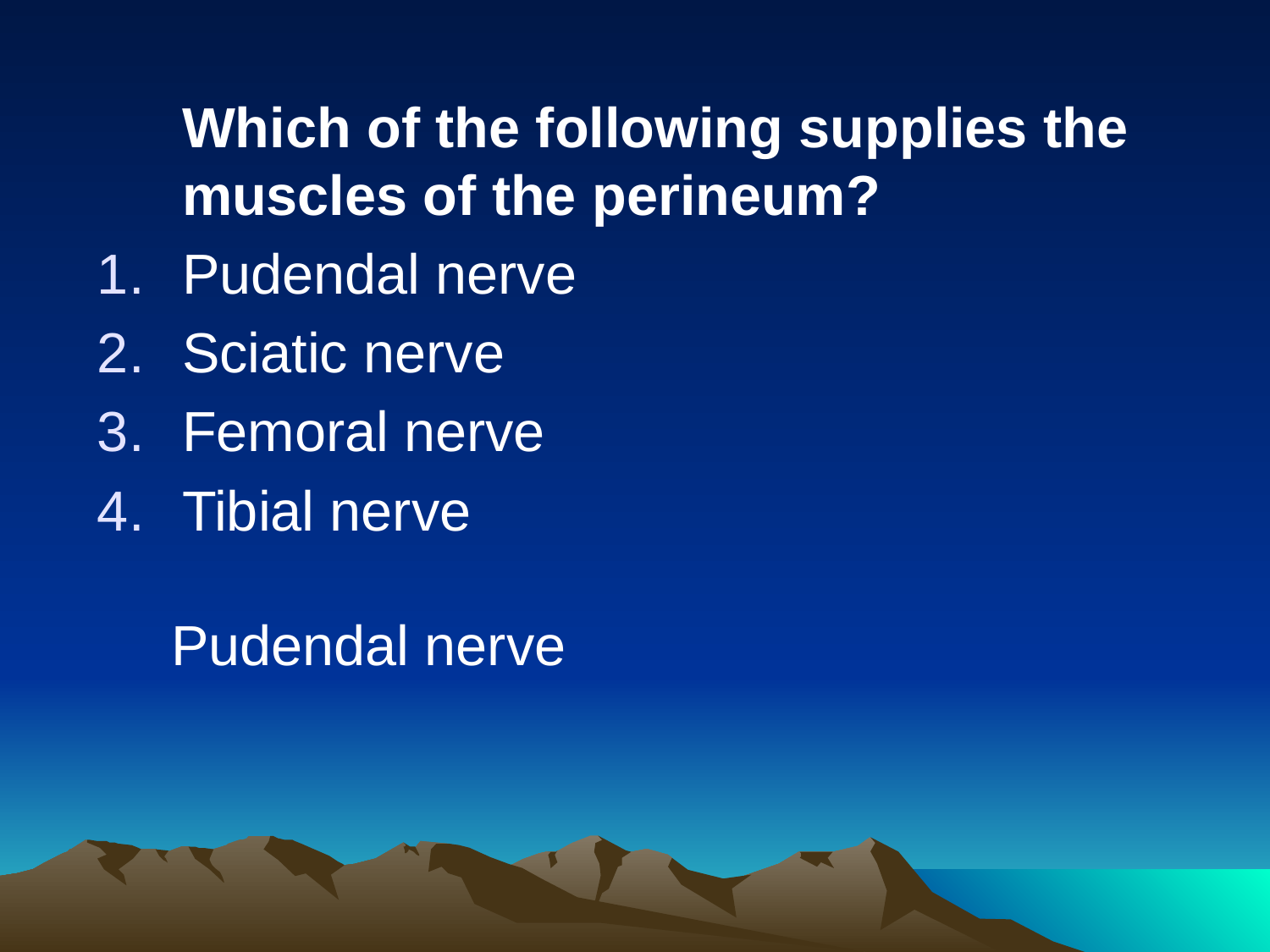

Which of the following supplies the muscles of the perineum?
Pudendal nerve
Sciatic nerve
Femoral nerve
Tibial nerve
Pudendal nerve